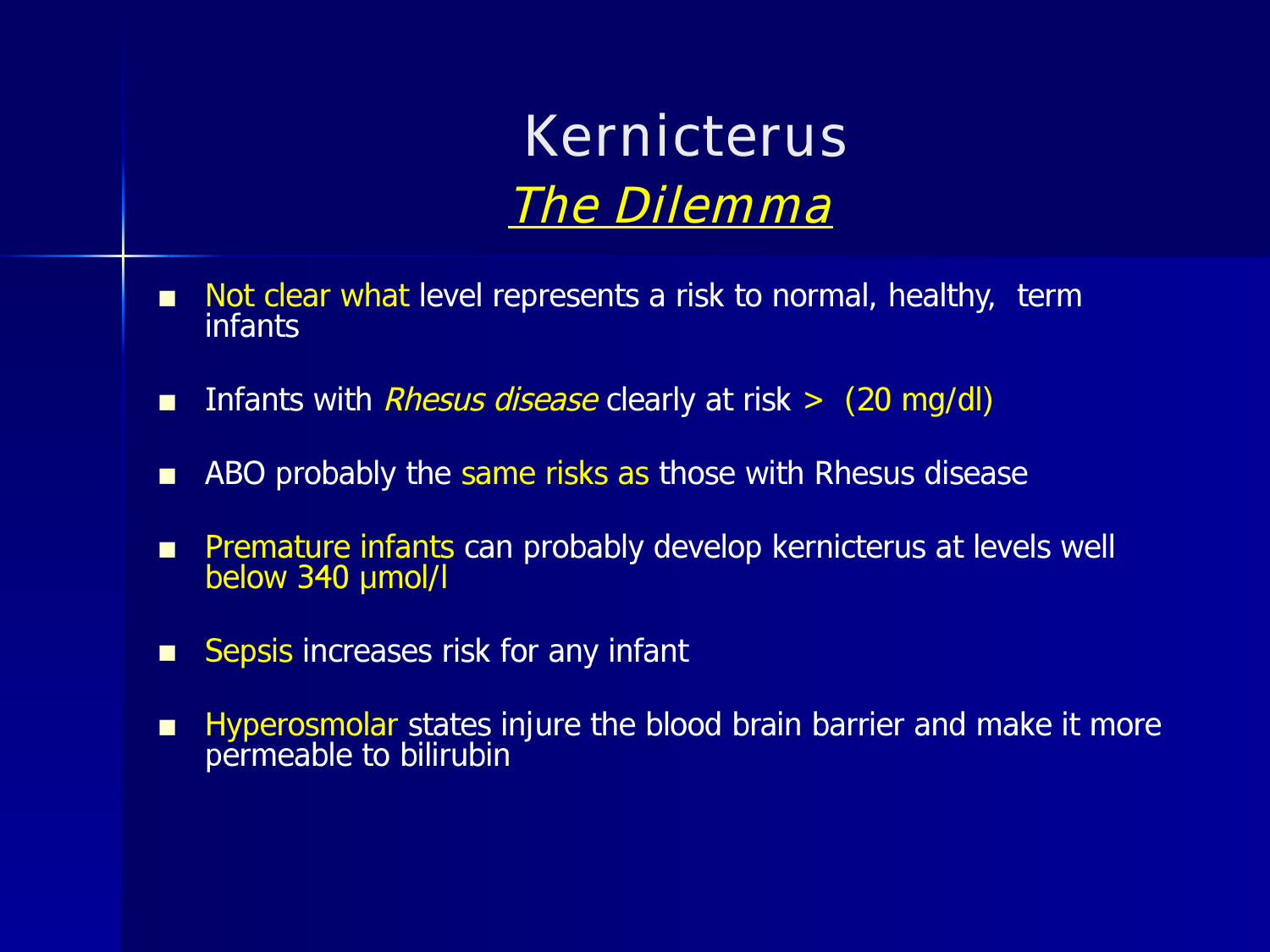

# Kernicterus The Dilemma
Not clear what level represents a risk to normal, healthy,  term infants

Infants with Rhesus disease clearly at risk >  (20 mg/dl)

ABO probably the same risks as those with Rhesus disease

Premature infants can probably develop kernicterus at levels well below 340 μmol/l

Sepsis increases risk for any infant

Hyperosmolar states injure the blood brain barrier and make it more permeable to bilirubin